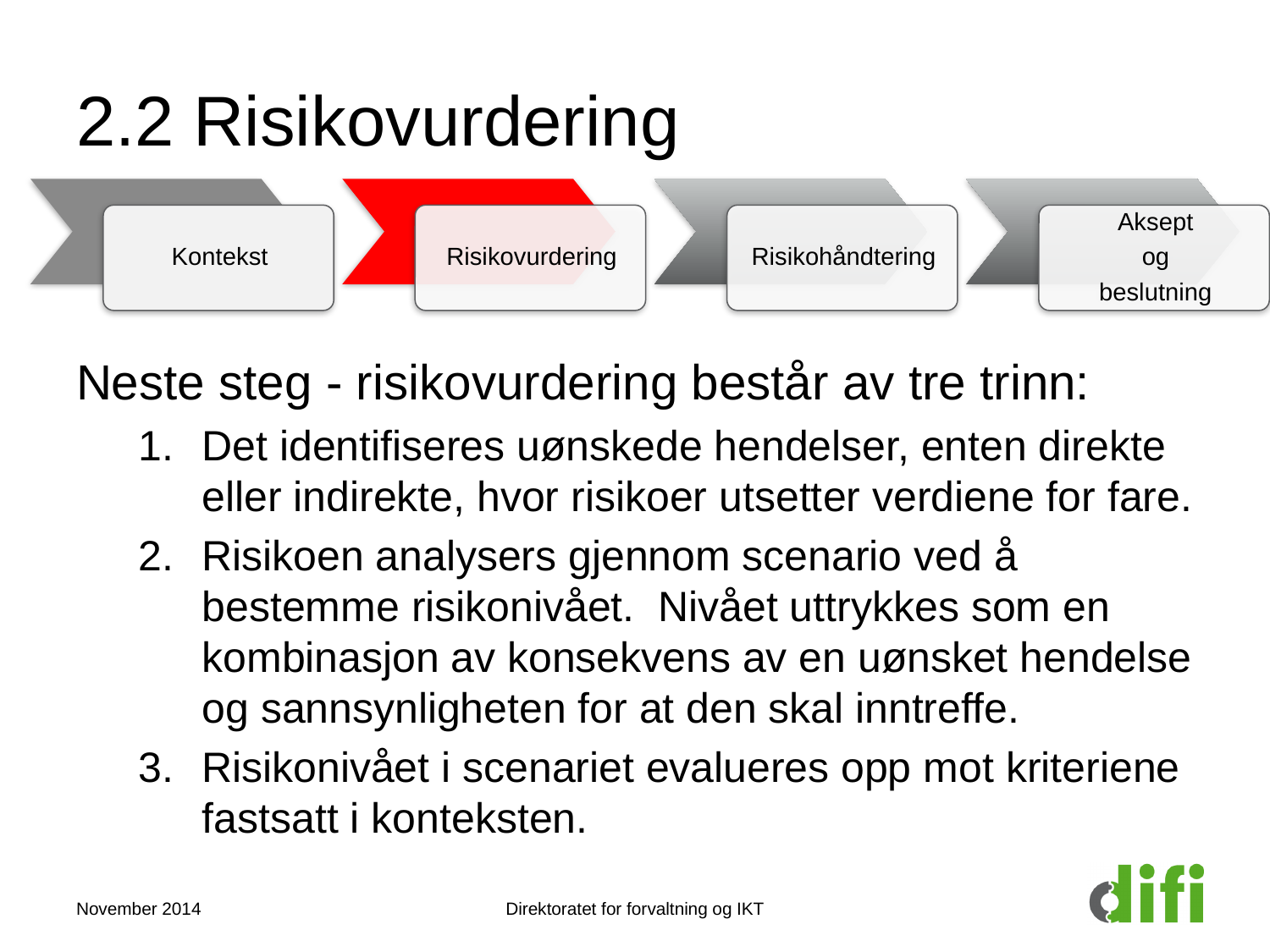

# 2.2 Risikovurdering
Kontekst
Risikovurdering
Risikohåndtering
Aksept
og
beslutning

Neste steg - risikovurdering består av tre trinn:
Det identifiseres uønskede hendelser, enten direkte eller indirekte, hvor risikoer utsetter verdiene for fare.
Risikoen analysers gjennom scenario ved å bestemme risikonivået.  Nivået uttrykkes som en kombinasjon av konsekvens av en uønsket hendelse og sannsynligheten for at den skal inntreffe.
Risikonivået i scenariet evalueres opp mot kriteriene fastsatt i konteksten.
November 2014
Direktoratet for forvaltning og IKT